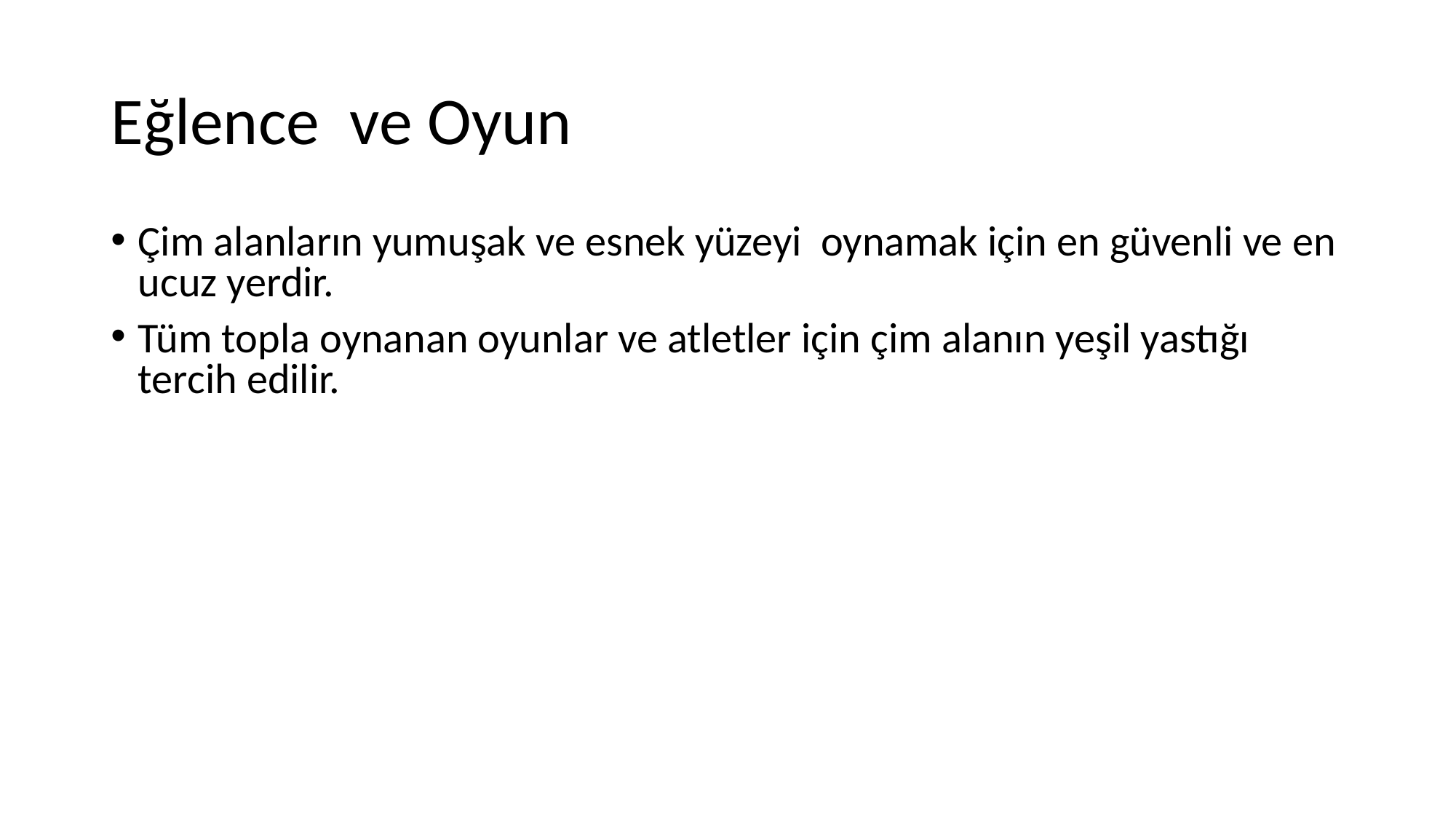

# Eğlence  ve Oyun
Çim alanların yumuşak ve esnek yüzeyi  oynamak için en güvenli ve en ucuz yerdir.
Tüm topla oynanan oyunlar ve atletler için çim alanın yeşil yastığı tercih edilir.